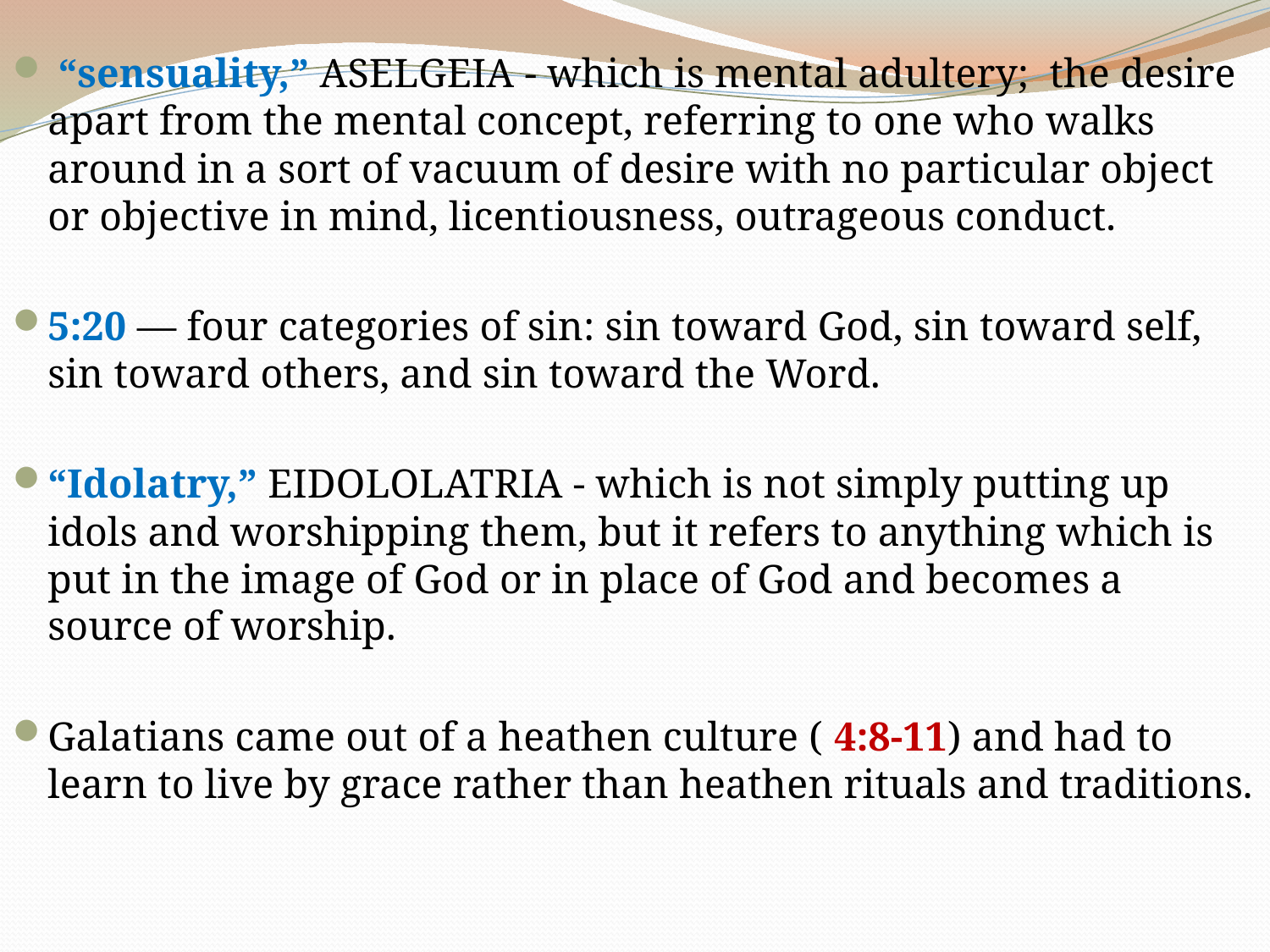

“sensuality,” ASELGEIA - which is mental adultery;  the desire apart from the mental concept, referring to one who walks around in a sort of vacuum of desire with no particular object or objective in mind, licentiousness, outrageous conduct.

5:20 — four categories of sin: sin toward God, sin toward self, sin toward others, and sin toward the Word.

“Idolatry,” EIDOLOLATRIA - which is not simply putting up idols and worshipping them, but it refers to anything which is put in the image of God or in place of God and becomes a source of worship.

Galatians came out of a heathen culture ( 4:8-11) and had to learn to live by grace rather than heathen rituals and traditions.